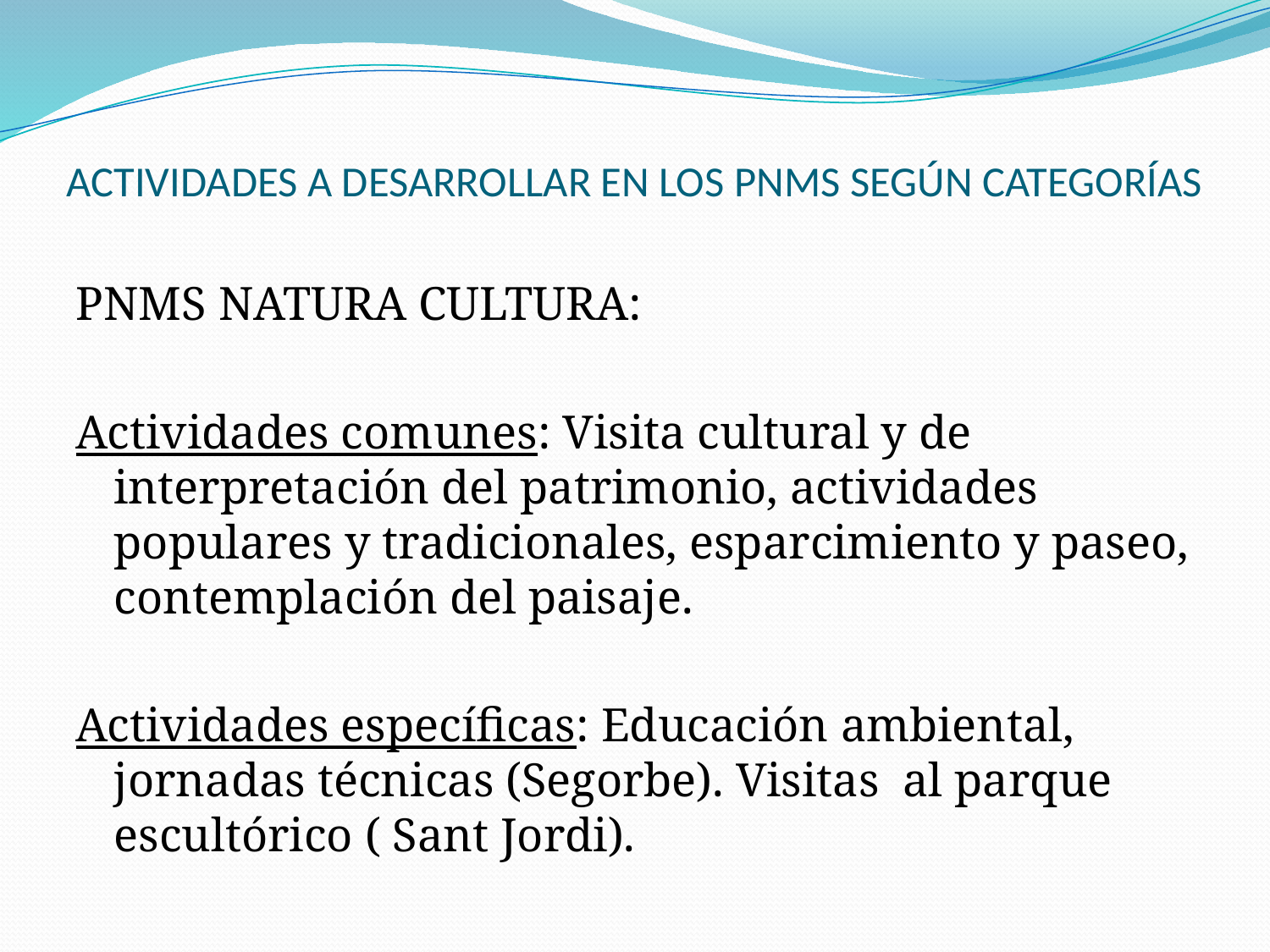

# ACTIVIDADES A DESARROLLAR EN LOS PNMS SEGÚN CATEGORÍAS
PNMS NATURA CULTURA:

Actividades comunes: Visita cultural y de interpretación del patrimonio, actividades populares y tradicionales, esparcimiento y paseo, contemplación del paisaje.

Actividades específicas: Educación ambiental, jornadas técnicas (Segorbe). Visitas  al parque escultórico ( Sant Jordi).